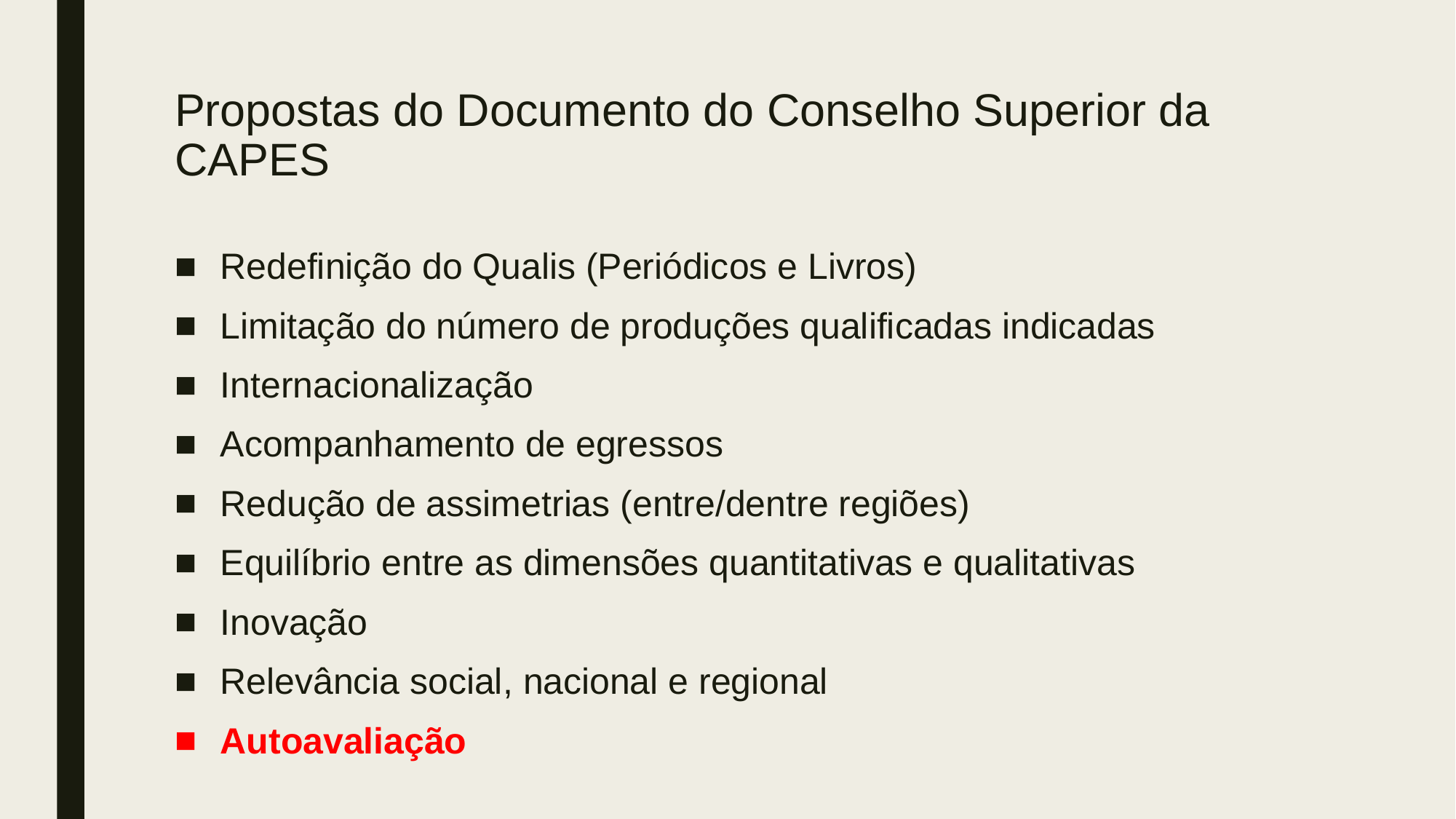

# Propostas do Documento do Conselho Superior da  CAPES
Redefinição do Qualis (Periódicos e Livros)
Limitação do número de produções qualificadas indicadas
Internacionalização
Acompanhamento de egressos
Redução de assimetrias (entre/dentre regiões)
Equilíbrio entre as dimensões quantitativas e qualitativas
Inovação
Relevância social, nacional e regional
Autoavaliação